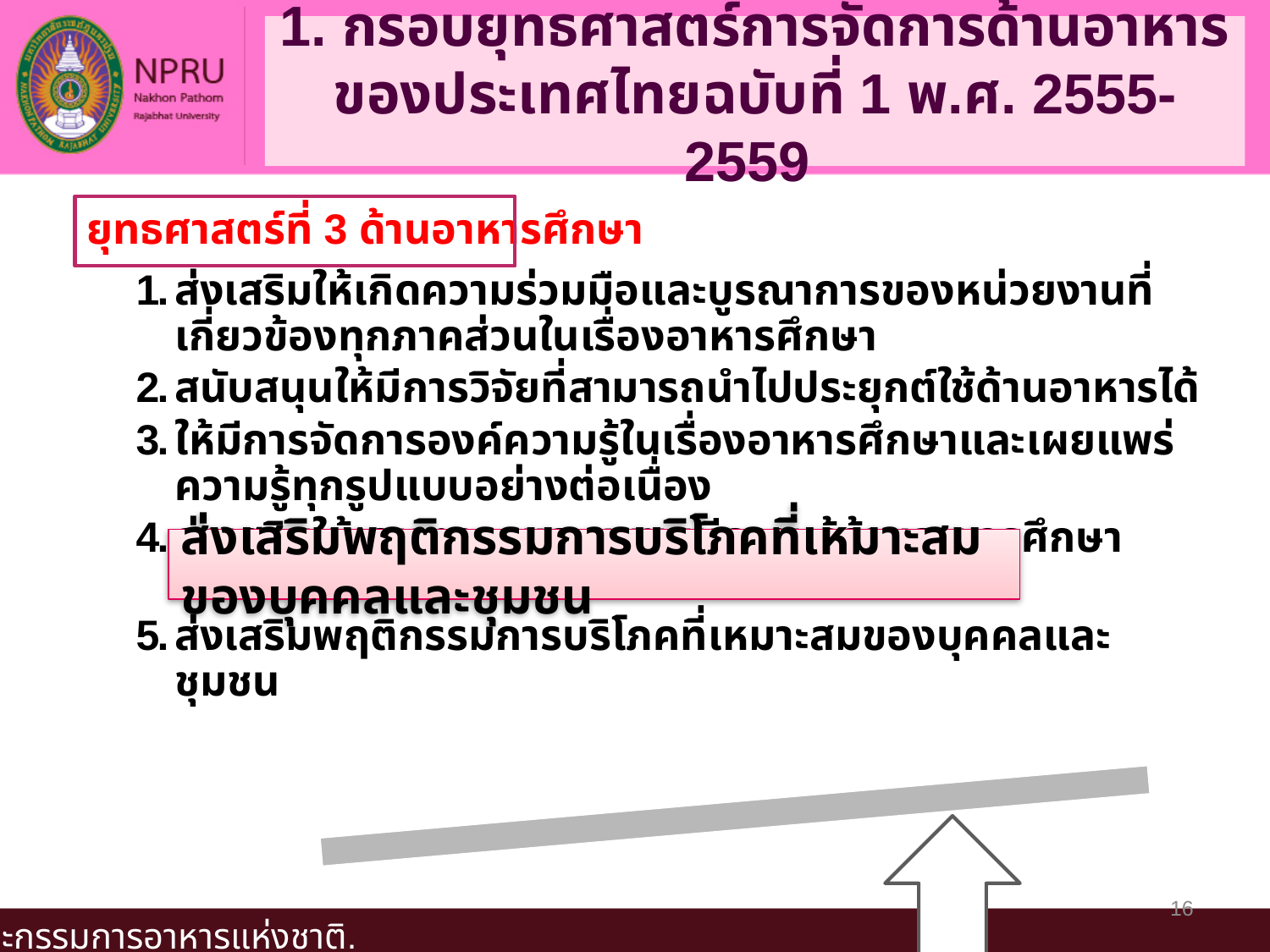

# 1. กรอบยุทธศาสตร์การจัดการด้านอาหารของประเทศไทยฉบับที่ 1 พ.ศ. 2555-2559

ยุทธศาสตร์ที่ 3 ด้านอาหารศึกษา
ส่งเสริมให้เกิดความร่วมมือและบูรณาการของหน่วยงานที่เกี่ยวข้องทุกภาคส่วนในเรื่องอาหารศึกษา
สนับสนุนให้มีการวิจัยที่สามารถนำไปประยุกต์ใช้ด้านอาหารได้
ให้มีการจัดการองค์ความรู้ในเรื่องอาหารศึกษาและเผยแพร่ความรู้ทุกรูปแบบอย่างต่อเนื่อง
ส่งเสริมให้เกษตรกรและชุมชนมีความรู้ด้านอาหารศึกษาอย่างเหมาะสม
ส่งเสริมพฤติกรรมการบริโภคที่เหมาะสมของบุคคลและชุมชน

ส่งเสริมพฤติกรรมการบริโภคที่เหมาะสมของบุคคลและชุมชน

16
คณะกรรมการอาหารแห่งชาติ.